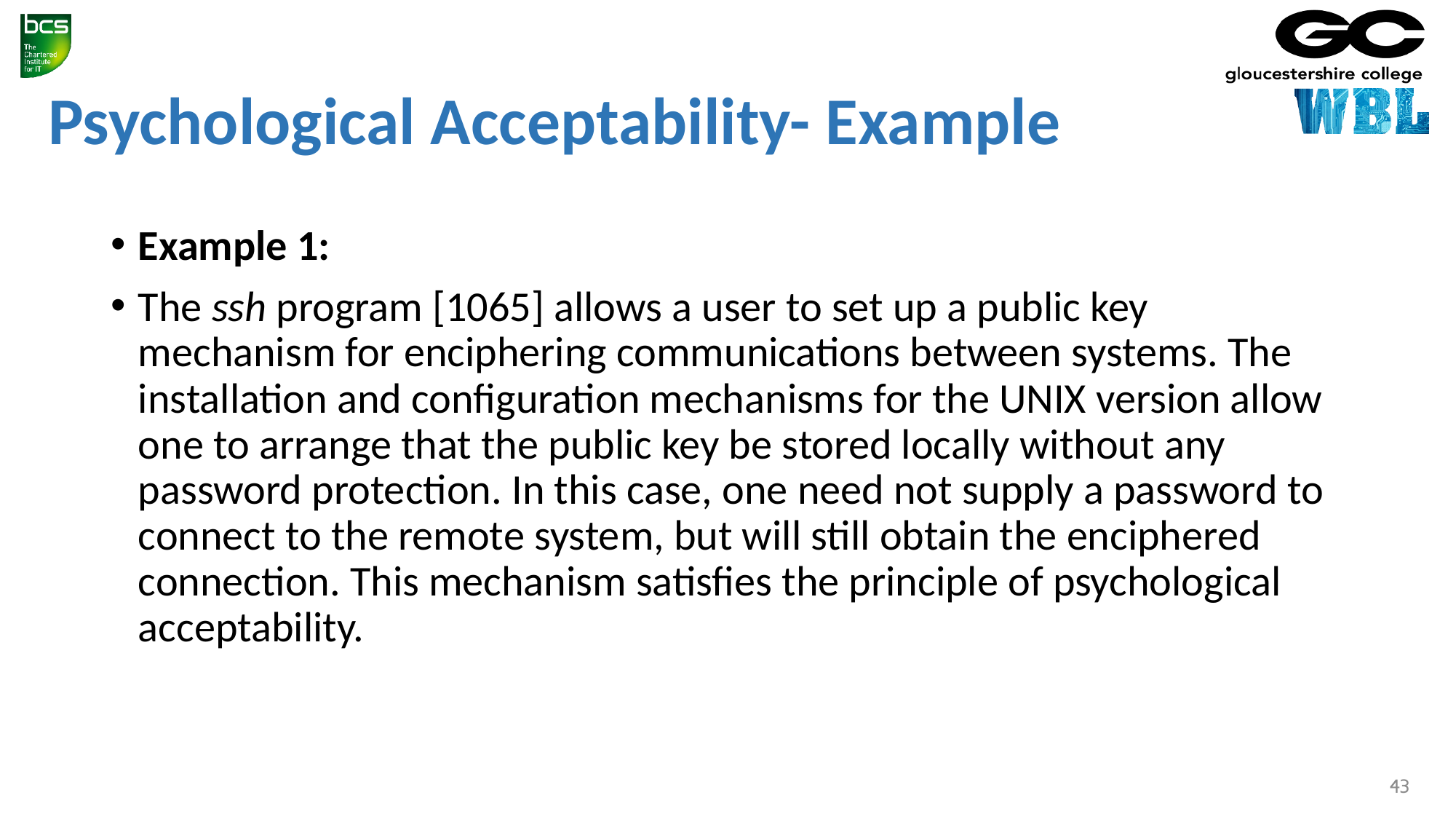

# Psychological Acceptability- Example
Example 1:
The ssh program [1065] allows a user to set up a public key mechanism for enciphering communications between systems. The installation and configuration mechanisms for the UNIX version allow one to arrange that the public key be stored locally without any password protection. In this case, one need not supply a password to connect to the remote system, but will still obtain the enciphered connection. This mechanism satisfies the principle of psychological acceptability.
43